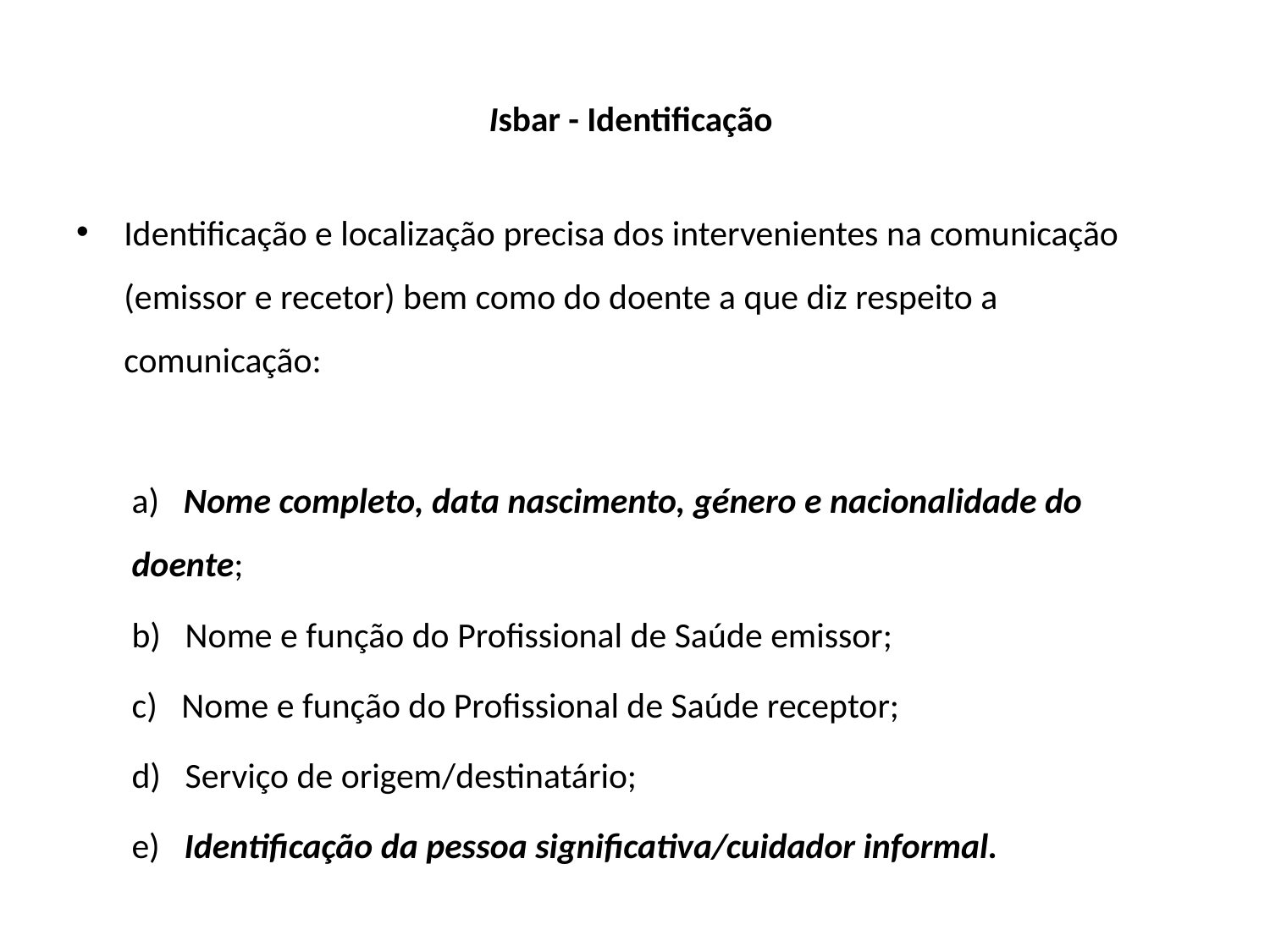

# Isbar - Identificação
Identificação e localização precisa dos intervenientes na comunicação (emissor e recetor) bem como do doente a que diz respeito a comunicação:

a)   Nome completo, data nascimento, género e nacionalidade do doente;
b)   Nome e função do Profissional de Saúde emissor;
c)   Nome e função do Profissional de Saúde receptor;
d)   Serviço de origem/destinatário;
e)   Identificação da pessoa significativa/cuidador informal.